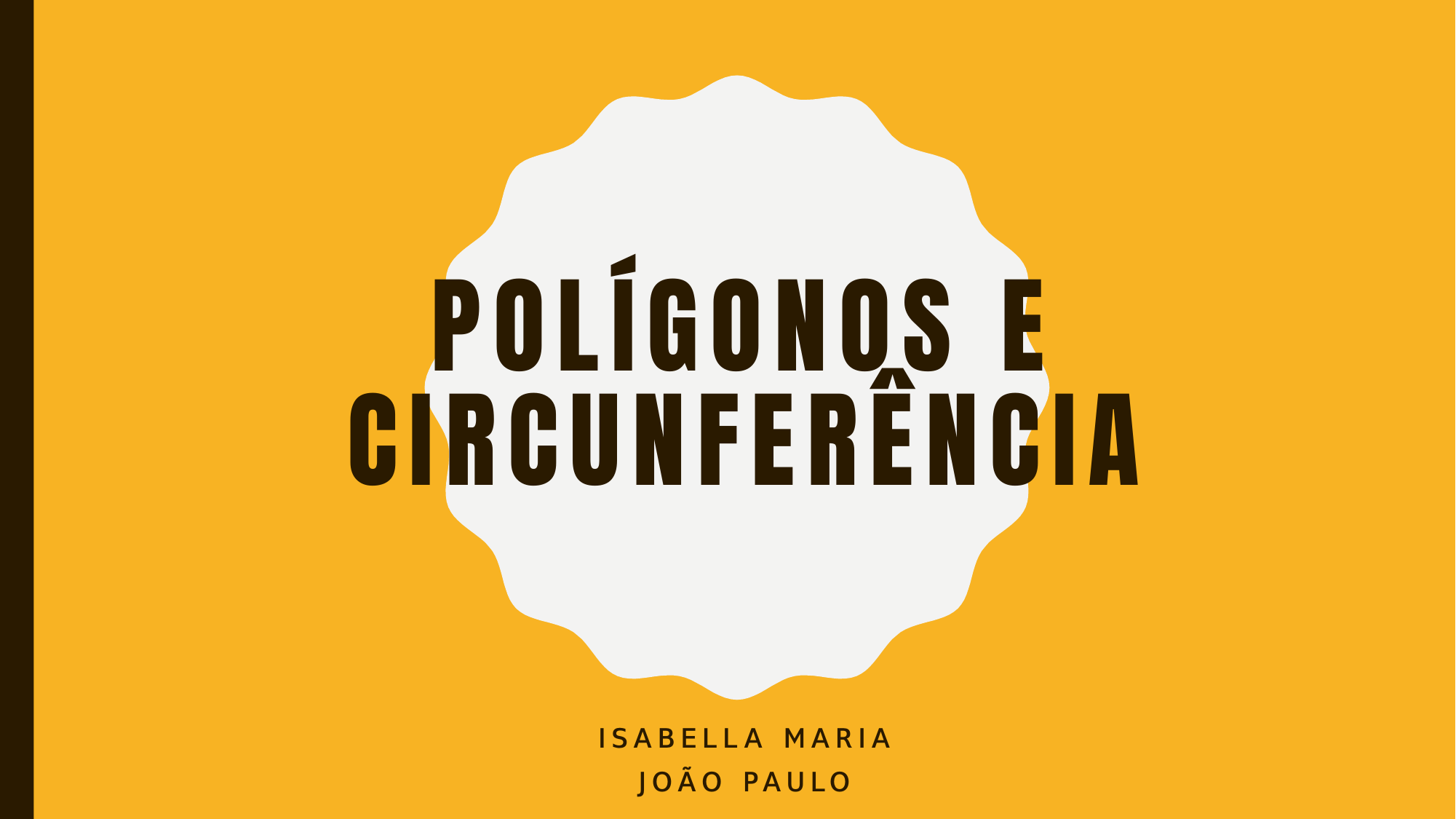

# Polígonos e Circunferência
Isabella Maria
João Paulo